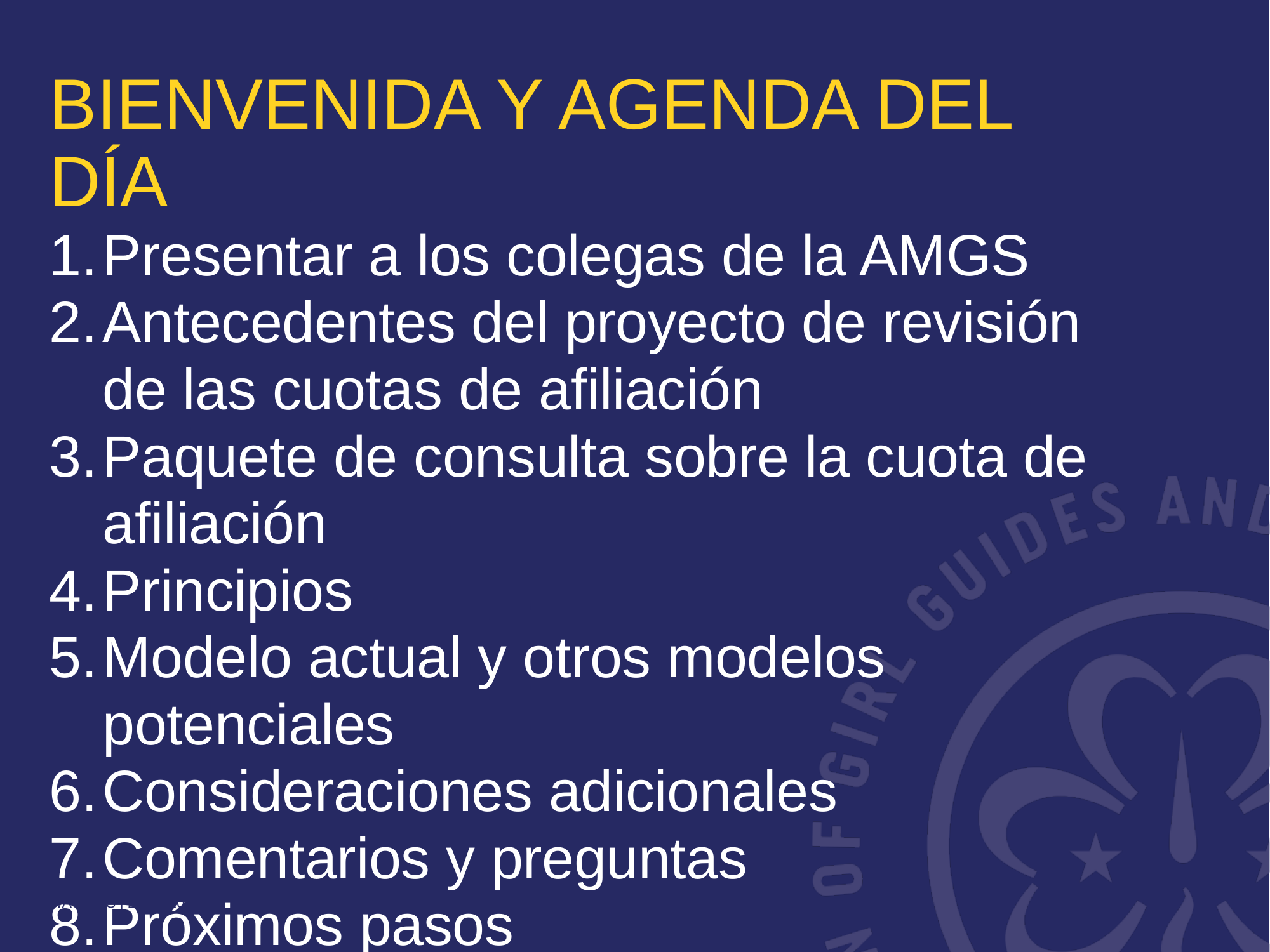

# Bienvenida y AGENDA del día
Presentar a los colegas de la AMGS
Antecedentes del proyecto de revisión de las cuotas de afiliación
Paquete de consulta sobre la cuota de afiliación
Principios
Modelo actual y otros modelos potenciales
Consideraciones adicionales
Comentarios y preguntas
Próximos pasos

WAGGGS | 24.06.2016